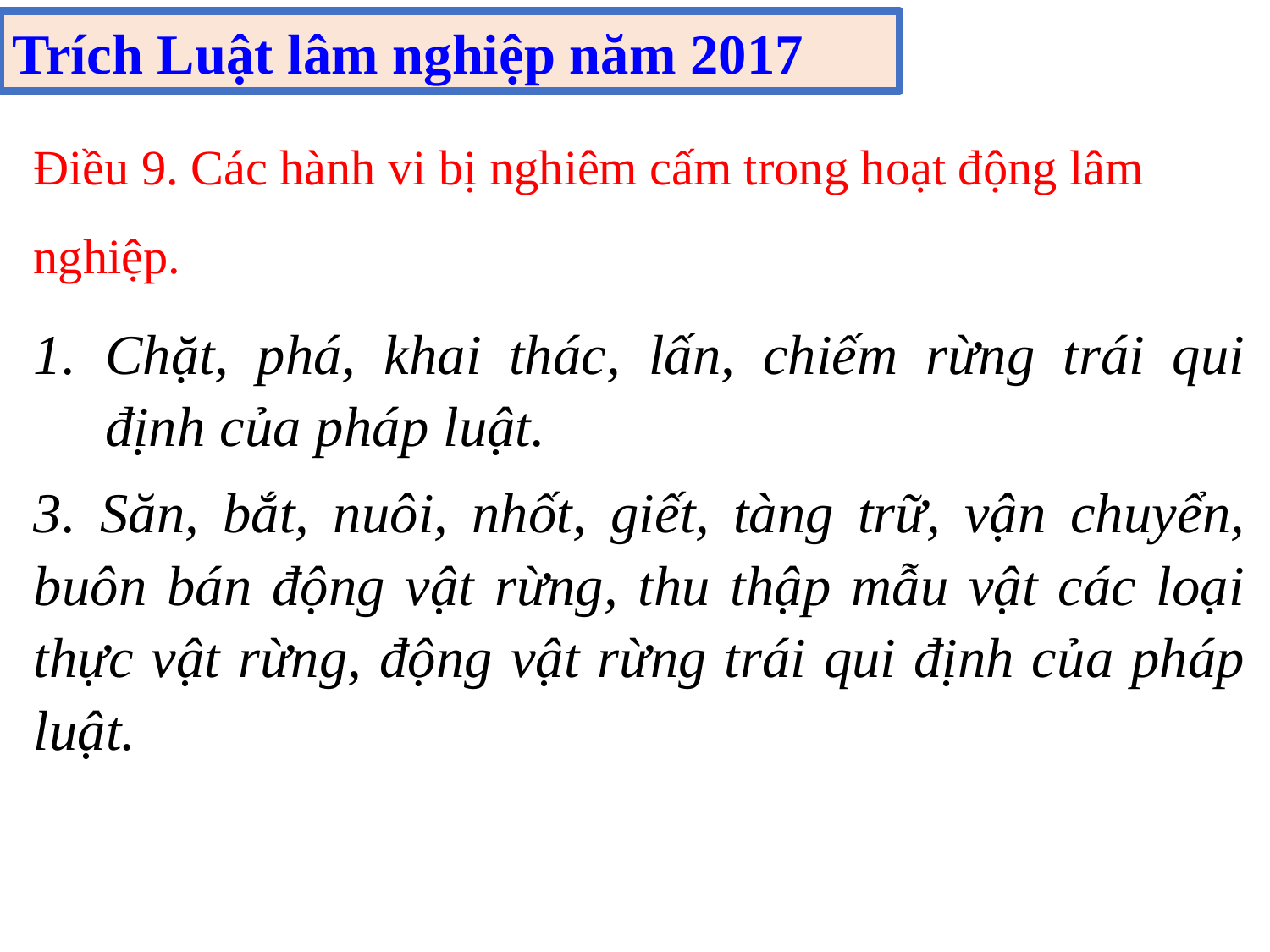

Trích Luật lâm nghiệp năm 2017
Điều 9. Các hành vi bị nghiêm cấm trong hoạt động lâm nghiệp.
Chặt, phá, khai thác, lấn, chiếm rừng trái qui định của pháp luật.
3. Săn, bắt, nuôi, nhốt, giết, tàng trữ, vận chuyển, buôn bán động vật rừng, thu thập mẫu vật các loại thực vật rừng, động vật rừng trái qui định của pháp luật.